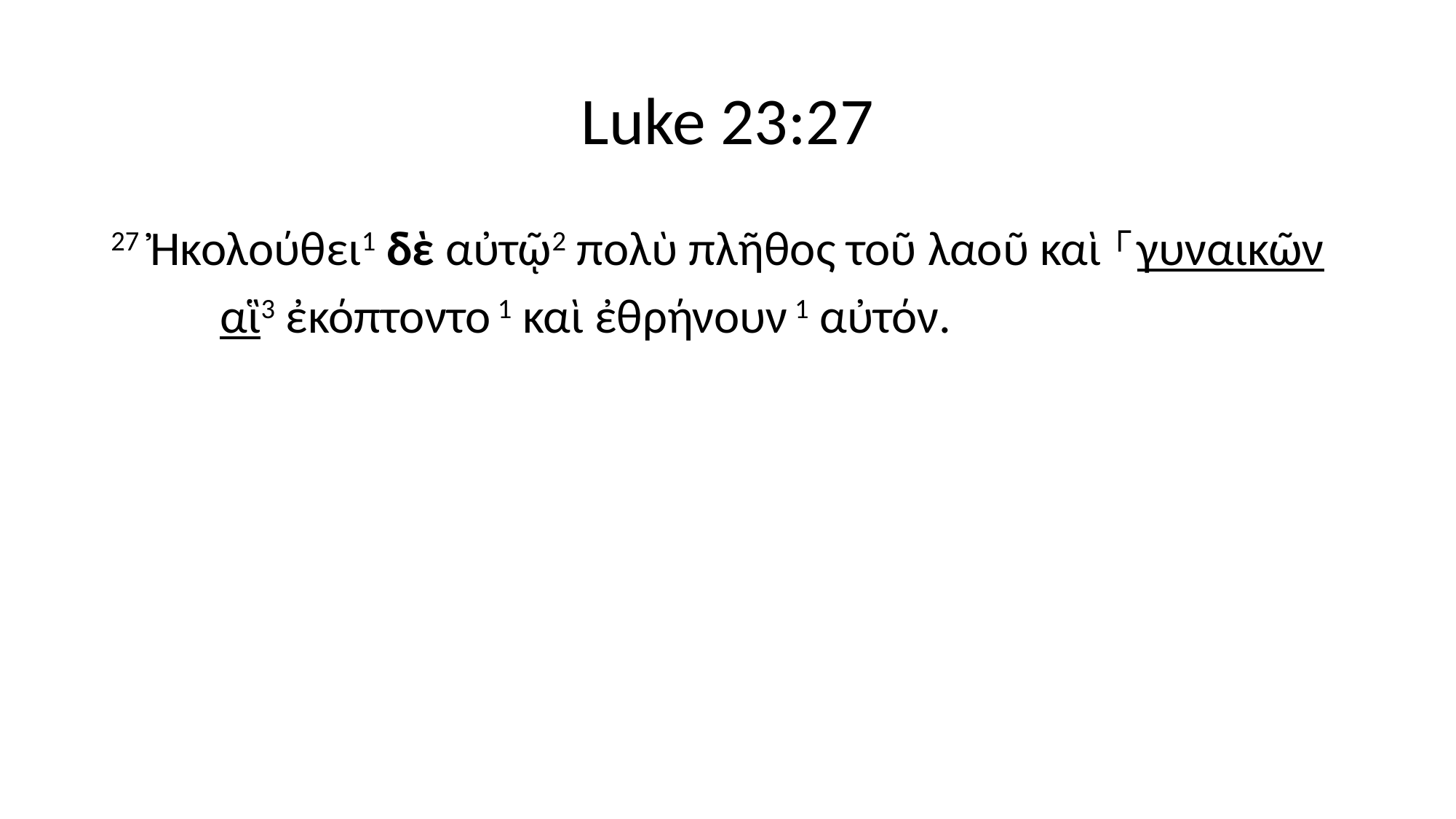

# Luke 23:27
27 Ἠκολούθει1 δὲ αὐτῷ2 πολὺ πλῆθος τοῦ λαοῦ καὶ ⸀γυναικῶν
	αἳ3 ἐκόπτοντο 1 καὶ ἐθρήνουν 1 αὐτόν.